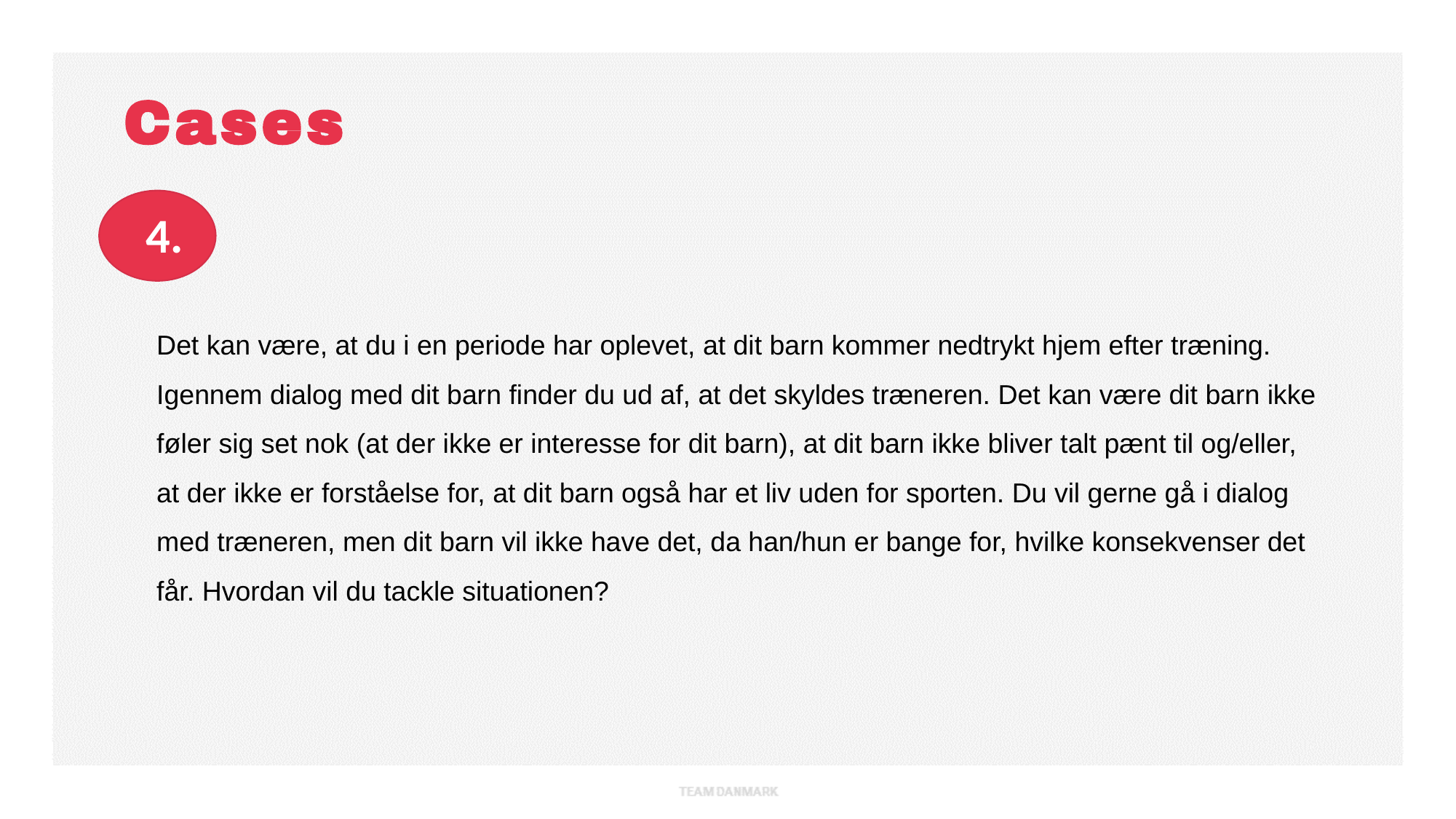

Cases

4.
Det kan være, at du i en periode har oplevet, at dit barn kommer nedtrykt hjem efter træning. Igennem dialog med dit barn finder du ud af, at det skyldes træneren. Det kan være dit barn ikke føler sig set nok (at der ikke er interesse for dit barn), at dit barn ikke bliver talt pænt til og/eller, at der ikke er forståelse for, at dit barn også har et liv uden for sporten. Du vil gerne gå i dialog med træneren, men dit barn vil ikke have det, da han/hun er bange for, hvilke konsekvenser det får. Hvordan vil du tackle situationen?